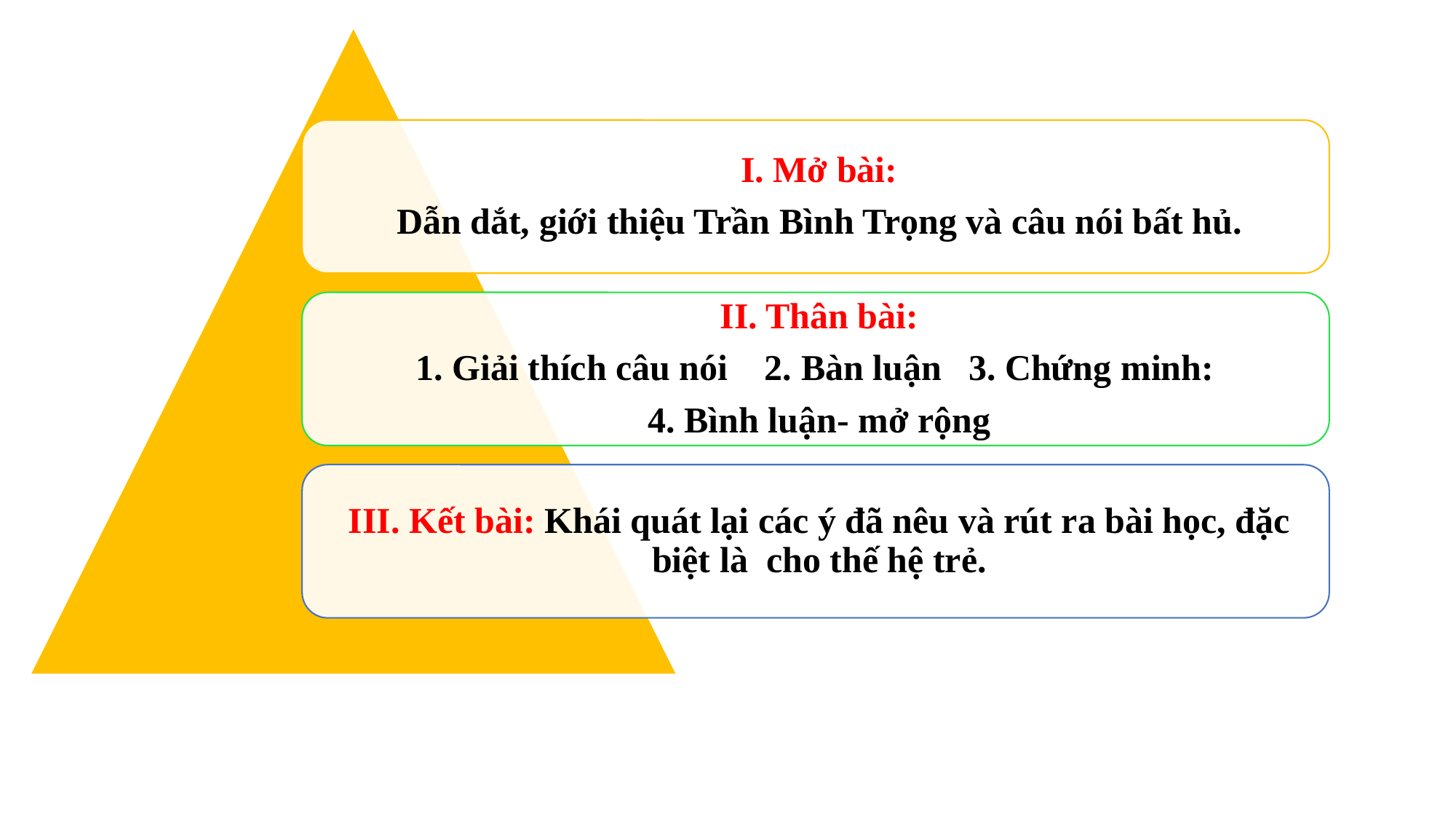

I. Mở bài:
Dẫn dắt, giới thiệu Trần Bình Trọng và câu nói bất hủ.
II. Thân bài:
1. Giải thích câu nói    2. Bàn luận   3. Chứng minh:
4. Bình luận- mở rộng
III. Kết bài: Khái quát lại các ý đã nêu và rút ra bài học, đặc biệt là  cho thế hệ trẻ.